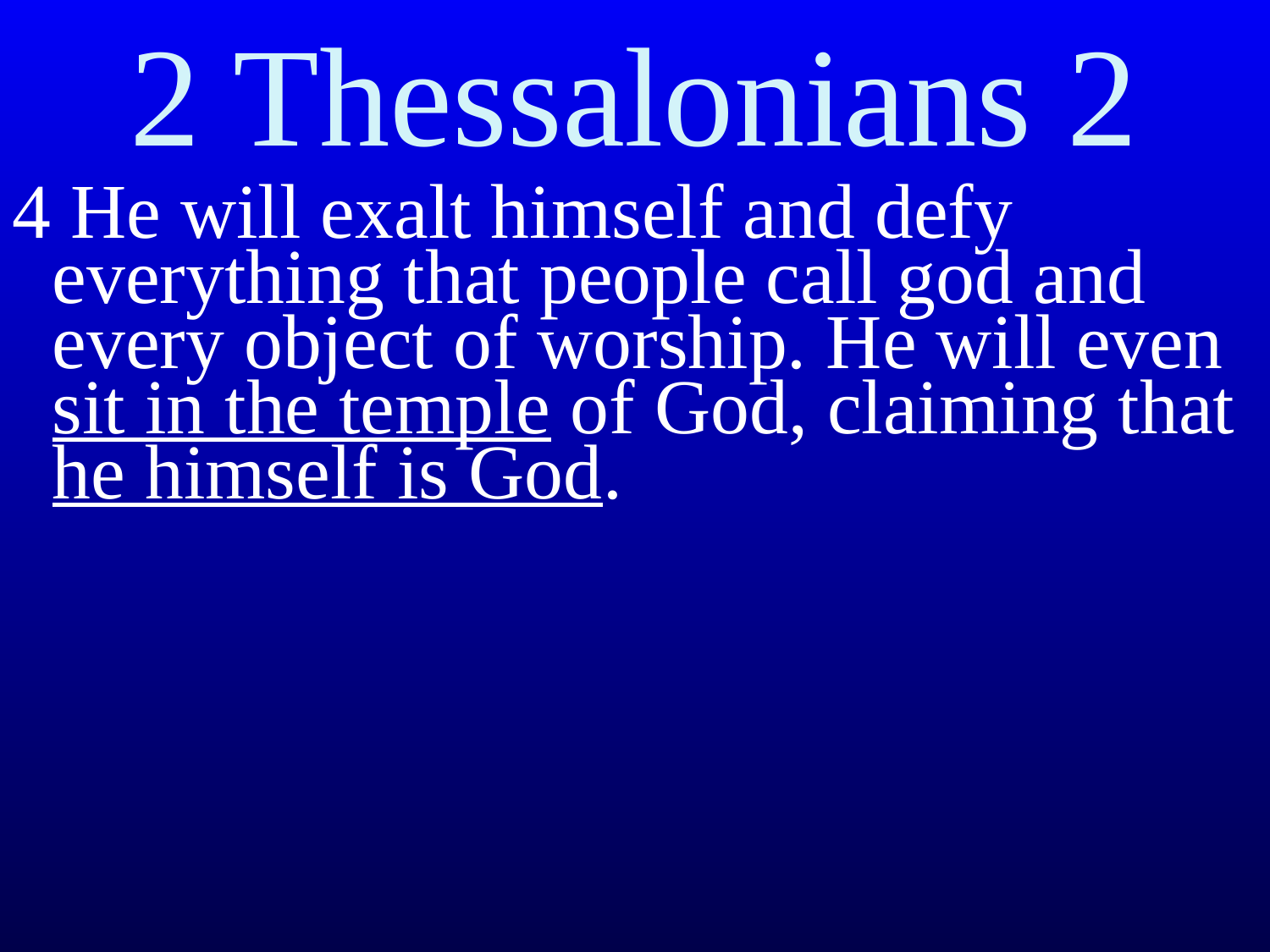

2 Thessalonians 2
4 He will exalt himself and defy everything that people call god and every object of worship. He will even sit in the temple of God, claiming that he himself is God.